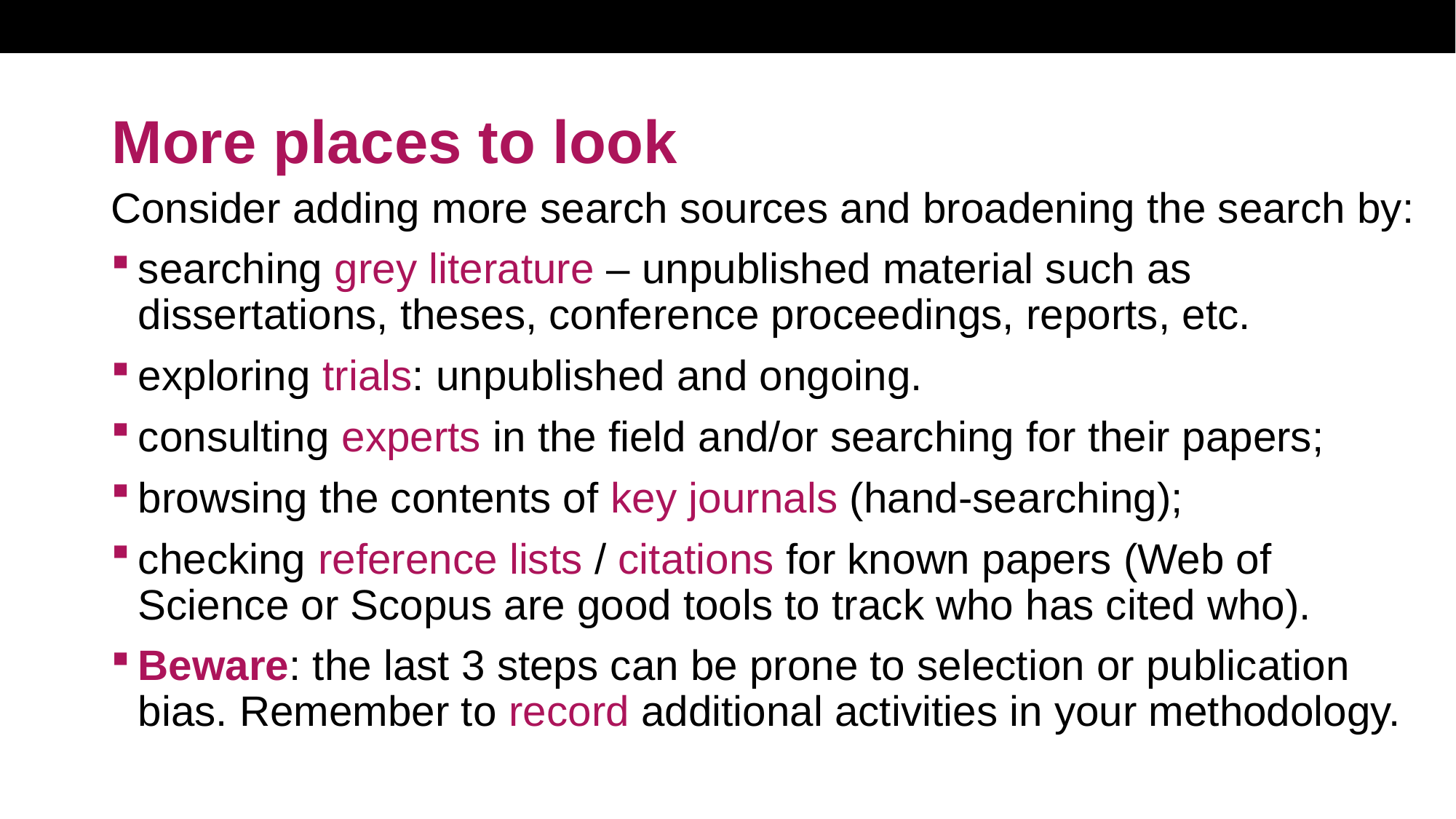

# More places to look
Consider adding more search sources and broadening the search by:
searching grey literature – unpublished material such as dissertations, theses, conference proceedings, reports, etc.
exploring trials: unpublished and ongoing.
consulting experts in the field and/or searching for their papers;
browsing the contents of key journals (hand-searching);
checking reference lists / citations for known papers (Web of Science or Scopus are good tools to track who has cited who).
Beware: the last 3 steps can be prone to selection or publication bias. Remember to record additional activities in your methodology.